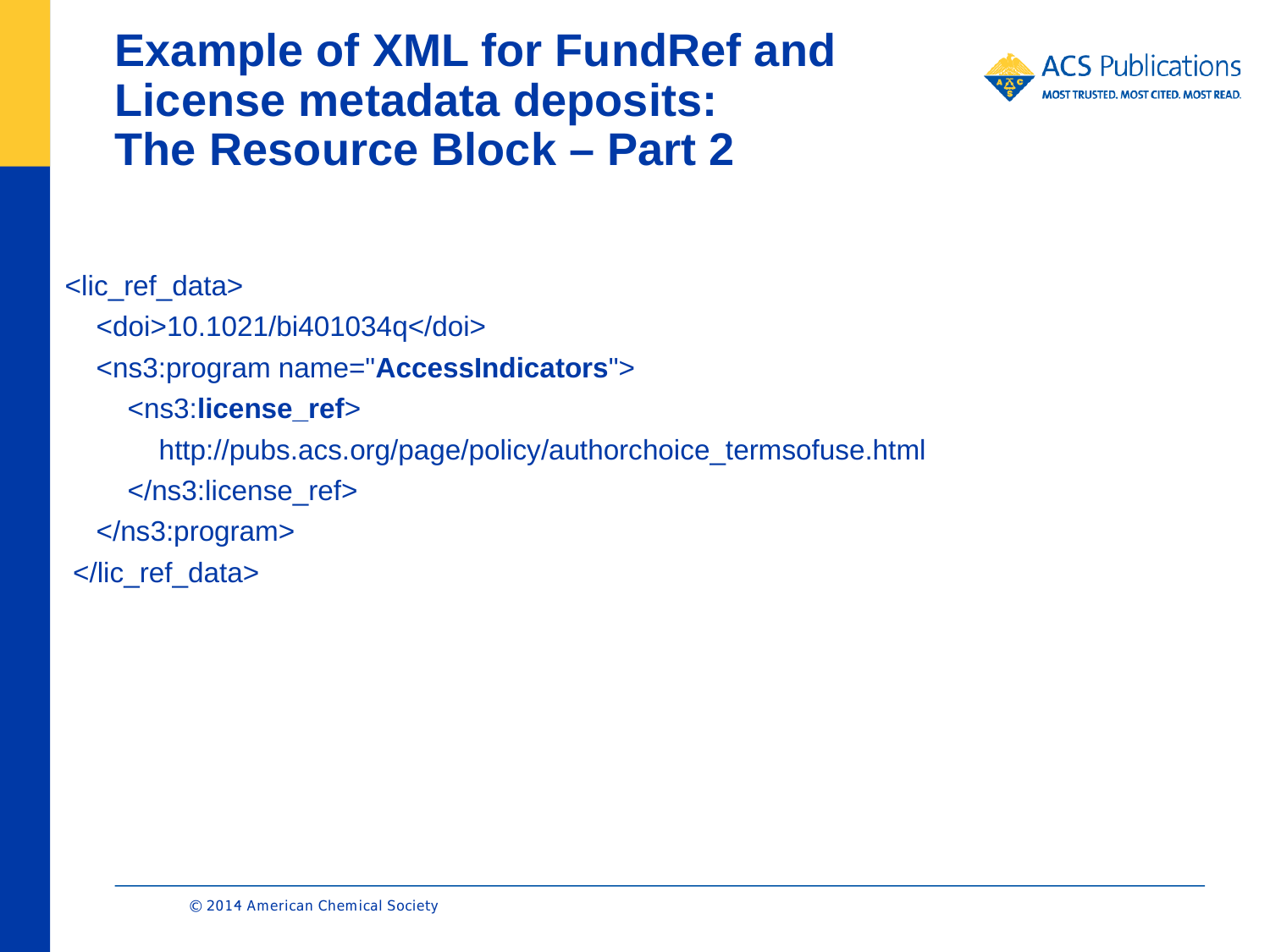

# Example of XML for FundRef and License metadata deposits: The Resource Block – Part 2

<lic_ref_data>
    <doi>10.1021/bi401034q</doi>
    <ns3:program name="AccessIndicators">
        <ns3:license_ref>
            http://pubs.acs.org/page/policy/authorchoice_termsofuse.html
        </ns3:license_ref>
    </ns3:program>
 </lic_ref_data>

© 2014 American Chemical Society